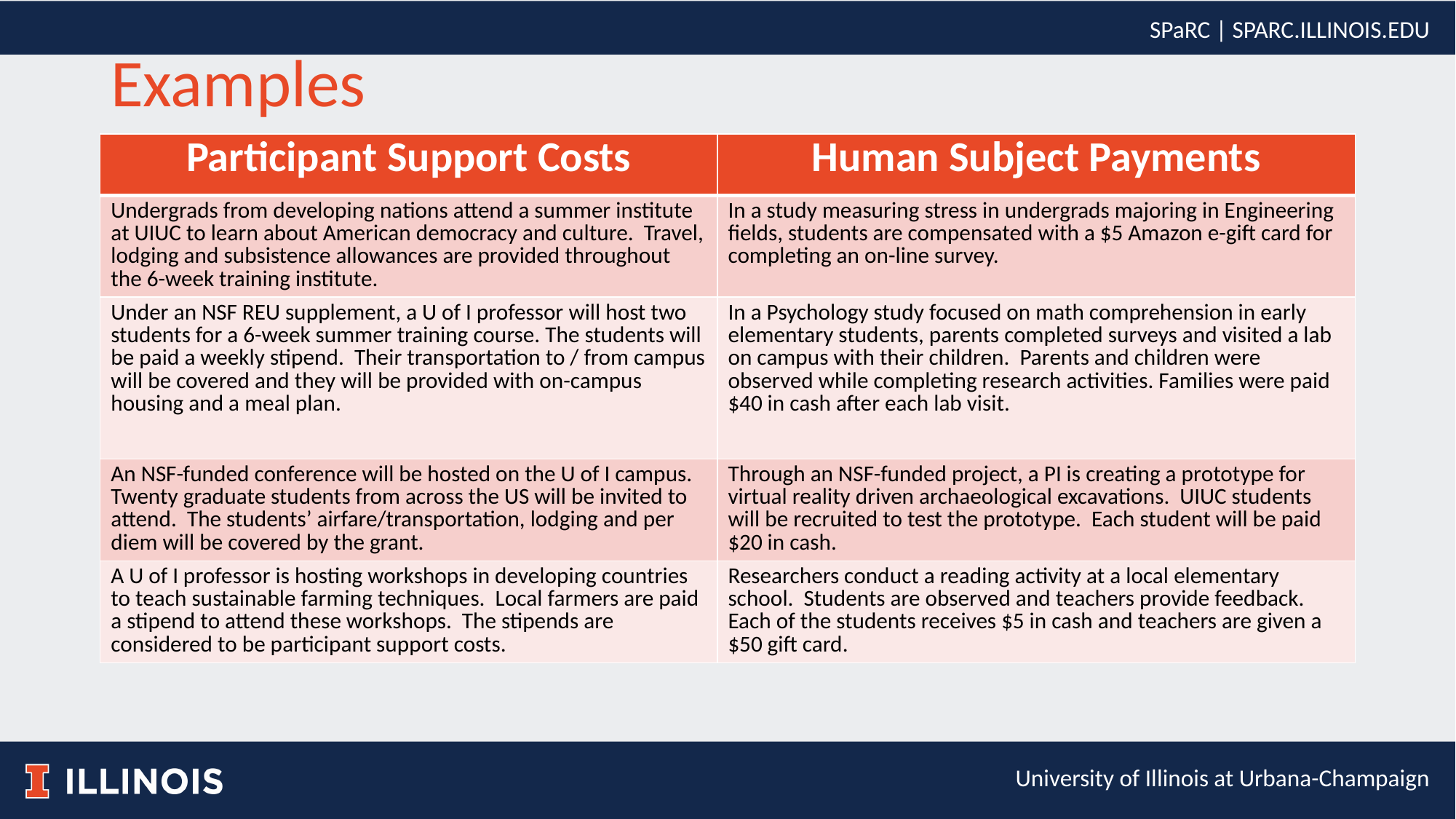

# Examples
| Participant Support Costs | Human Subject Payments |
| --- | --- |
| Undergrads from developing nations attend a summer institute at UIUC to learn about American democracy and culture. Travel, lodging and subsistence allowances are provided throughout the 6-week training institute. | In a study measuring stress in undergrads majoring in Engineering fields, students are compensated with a $5 Amazon e-gift card for completing an on-line survey. |
| Under an NSF REU supplement, a U of I professor will host two students for a 6-week summer training course. The students will be paid a weekly stipend. Their transportation to / from campus will be covered and they will be provided with on-campus housing and a meal plan. | In a Psychology study focused on math comprehension in early elementary students, parents completed surveys and visited a lab on campus with their children. Parents and children were observed while completing research activities. Families were paid $40 in cash after each lab visit. |
| An NSF-funded conference will be hosted on the U of I campus. Twenty graduate students from across the US will be invited to attend. The students’ airfare/transportation, lodging and per diem will be covered by the grant. | Through an NSF-funded project, a PI is creating a prototype for virtual reality driven archaeological excavations. UIUC students will be recruited to test the prototype. Each student will be paid $20 in cash. |
| A U of I professor is hosting workshops in developing countries to teach sustainable farming techniques. Local farmers are paid a stipend to attend these workshops. The stipends are considered to be participant support costs. | Researchers conduct a reading activity at a local elementary school. Students are observed and teachers provide feedback. Each of the students receives $5 in cash and teachers are given a $50 gift card. |